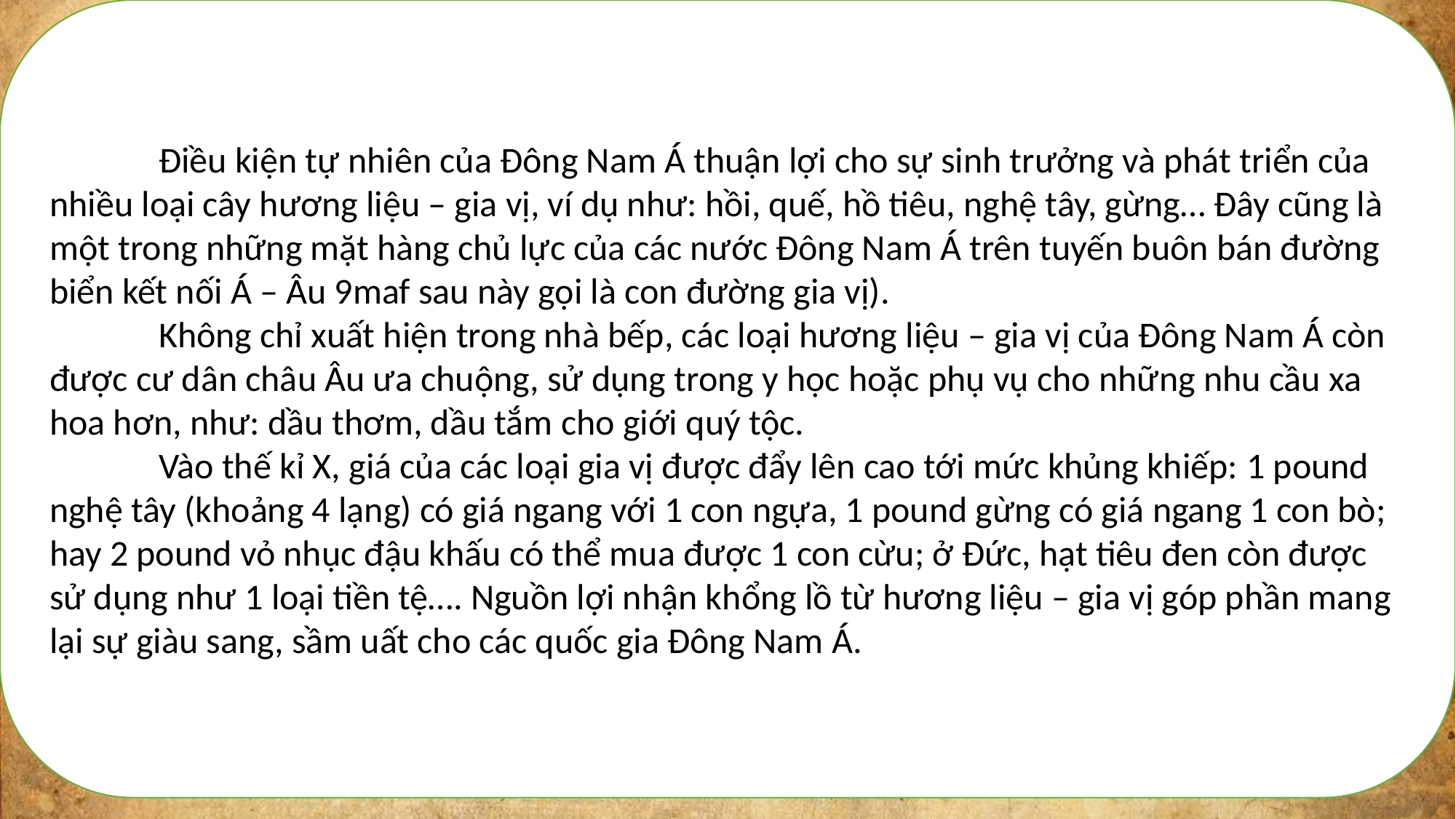

Điều kiện tự nhiên của Đông Nam Á thuận lợi cho sự sinh trưởng và phát triển của nhiều loại cây hương liệu – gia vị, ví dụ như: hồi, quế, hồ tiêu, nghệ tây, gừng… Đây cũng là một trong những mặt hàng chủ lực của các nước Đông Nam Á trên tuyến buôn bán đường biển kết nối Á – Âu 9maf sau này gọi là con đường gia vị).
	Không chỉ xuất hiện trong nhà bếp, các loại hương liệu – gia vị của Đông Nam Á còn được cư dân châu Âu ưa chuộng, sử dụng trong y học hoặc phụ vụ cho những nhu cầu xa hoa hơn, như: dầu thơm, dầu tắm cho giới quý tộc.
	Vào thế kỉ X, giá của các loại gia vị được đẩy lên cao tới mức khủng khiếp: 1 pound nghệ tây (khoảng 4 lạng) có giá ngang với 1 con ngựa, 1 pound gừng có giá ngang 1 con bò; hay 2 pound vỏ nhục đậu khấu có thể mua được 1 con cừu; ở Đức, hạt tiêu đen còn được sử dụng như 1 loại tiền tệ…. Nguồn lợi nhận khổng lồ từ hương liệu – gia vị góp phần mang lại sự giàu sang, sầm uất cho các quốc gia Đông Nam Á.